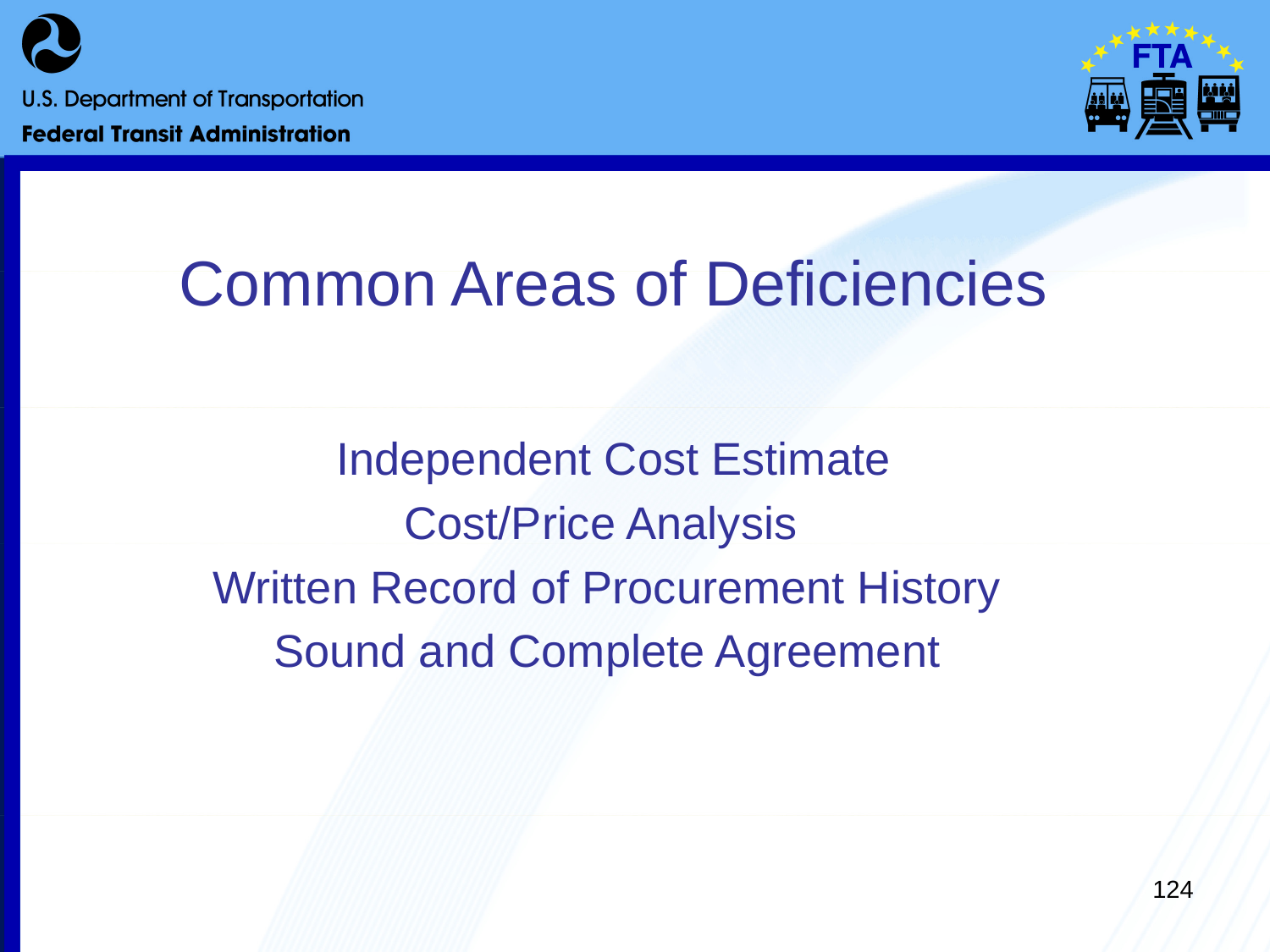

Common Areas of Deficiencies
Independent Cost Estimate
Cost/Price Analysis
Written Record of Procurement History
Sound and Complete Agreement
124